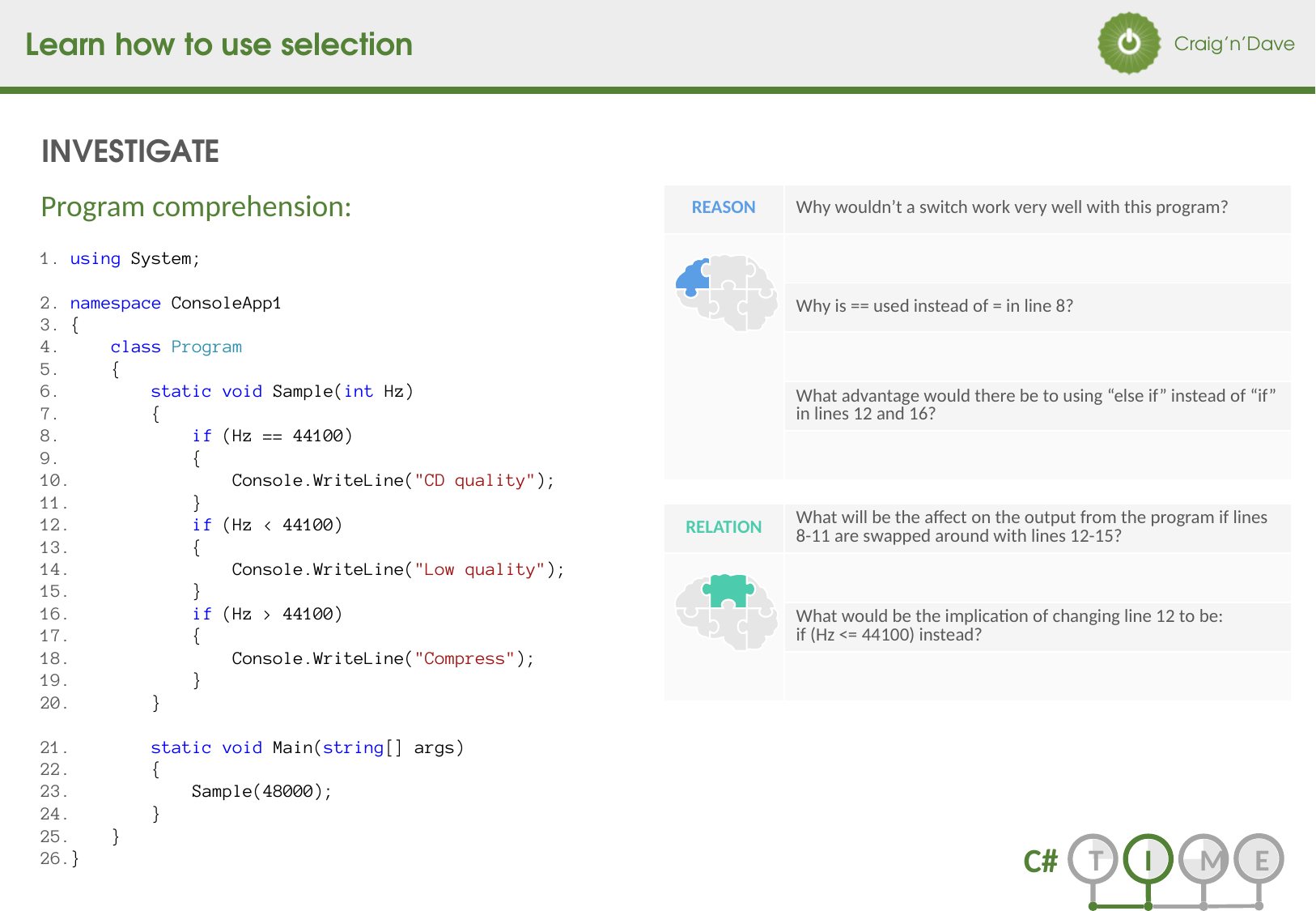

Program comprehension:

using System;

namespace ConsoleApp1
{
    class Program
    {
        static void Sample(int Hz)
        {
            if (Hz == 44100)
            {
                Console.WriteLine("CD quality");
            }
            if (Hz < 44100)
            {
                Console.WriteLine("Low quality");
            }
            if (Hz > 44100)
            {
                Console.WriteLine("Compress");
            }
        }

        static void Main(string[] args)
        {
            Sample(48000);
        }
    }
}

| REASON | Why wouldn’t a switch work very well with this program? |
| --- | --- |
|  |  |
|  | Why is == used instead of = in line 8? |
|  |  |
|  | What advantage would there be to using “else if” instead of “if” in lines 12 and 16? |
|  |  |

| RELATION | What will be the affect on the output from the program if lines 8-11 are swapped around with lines 12-15? |
| --- | --- |
|  |  |
|  | What would be the implication of changing line 12 to be: if (Hz <= 44100) instead? |
|  |  |